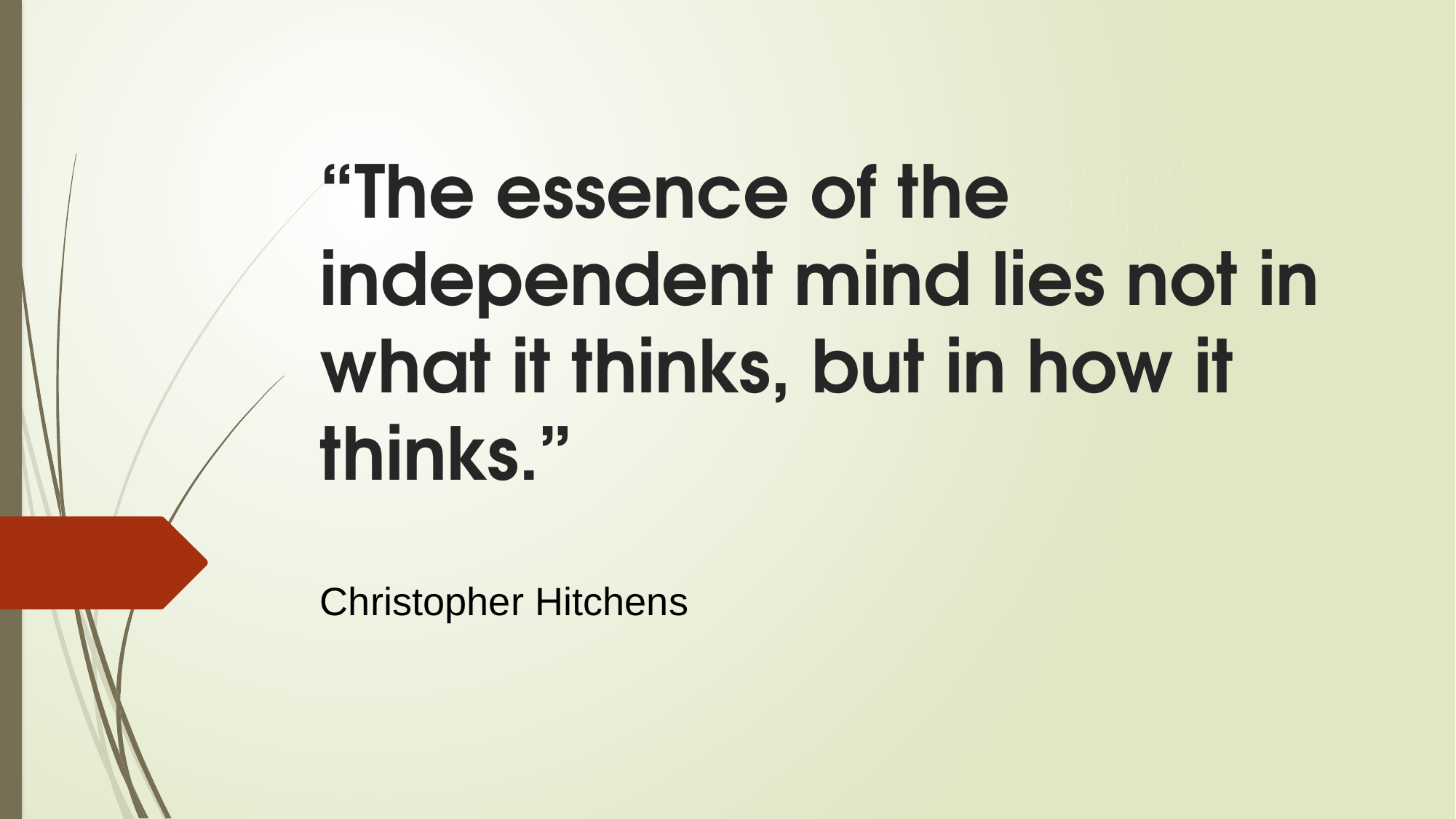

# “The essence of the independent mind lies not in what it thinks, but in how it thinks.”
Christopher Hitchens